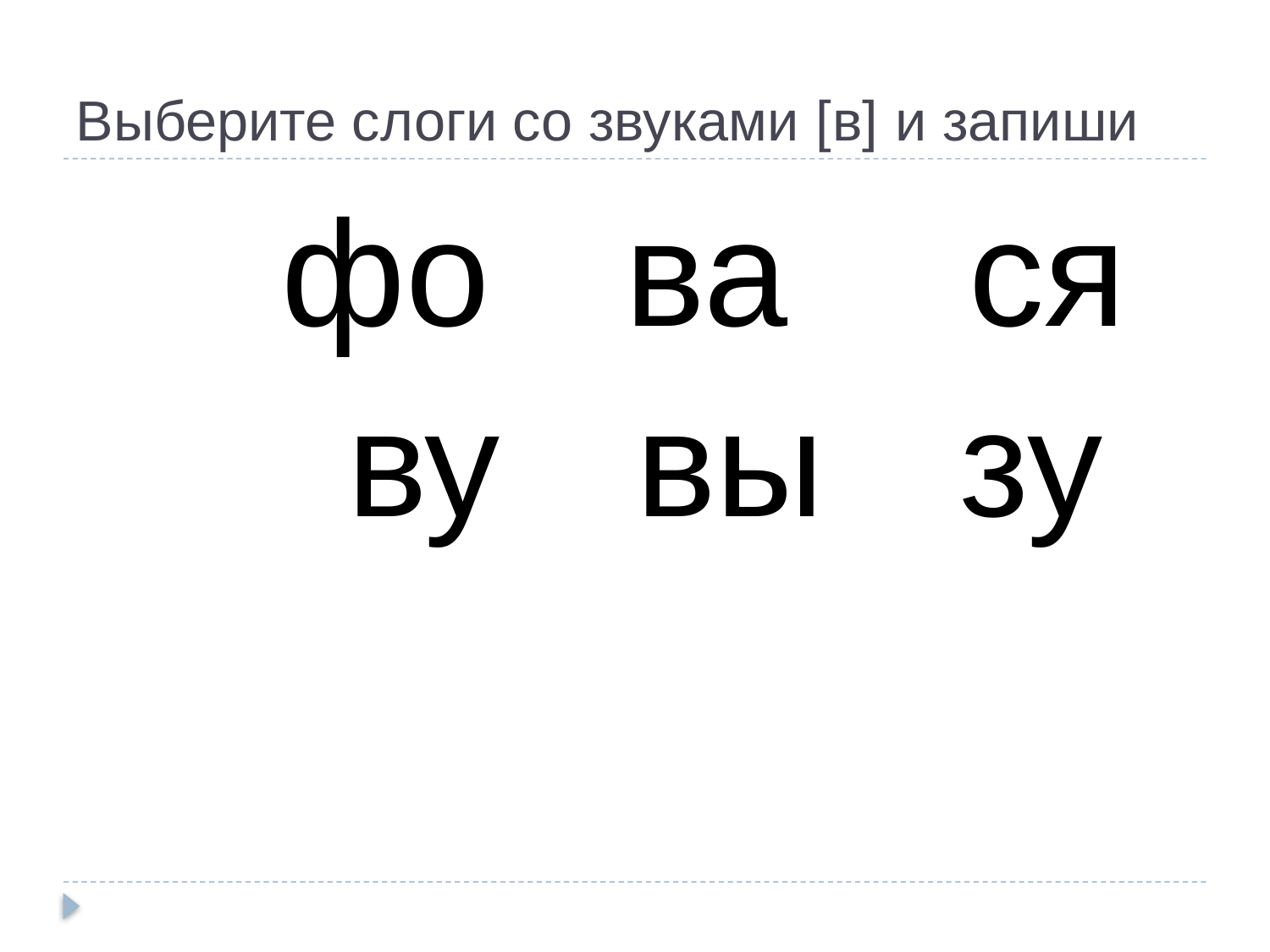

# Выберите слоги со звуками [в] и запиши
      фо   ва    ся
      ву   вы   зу